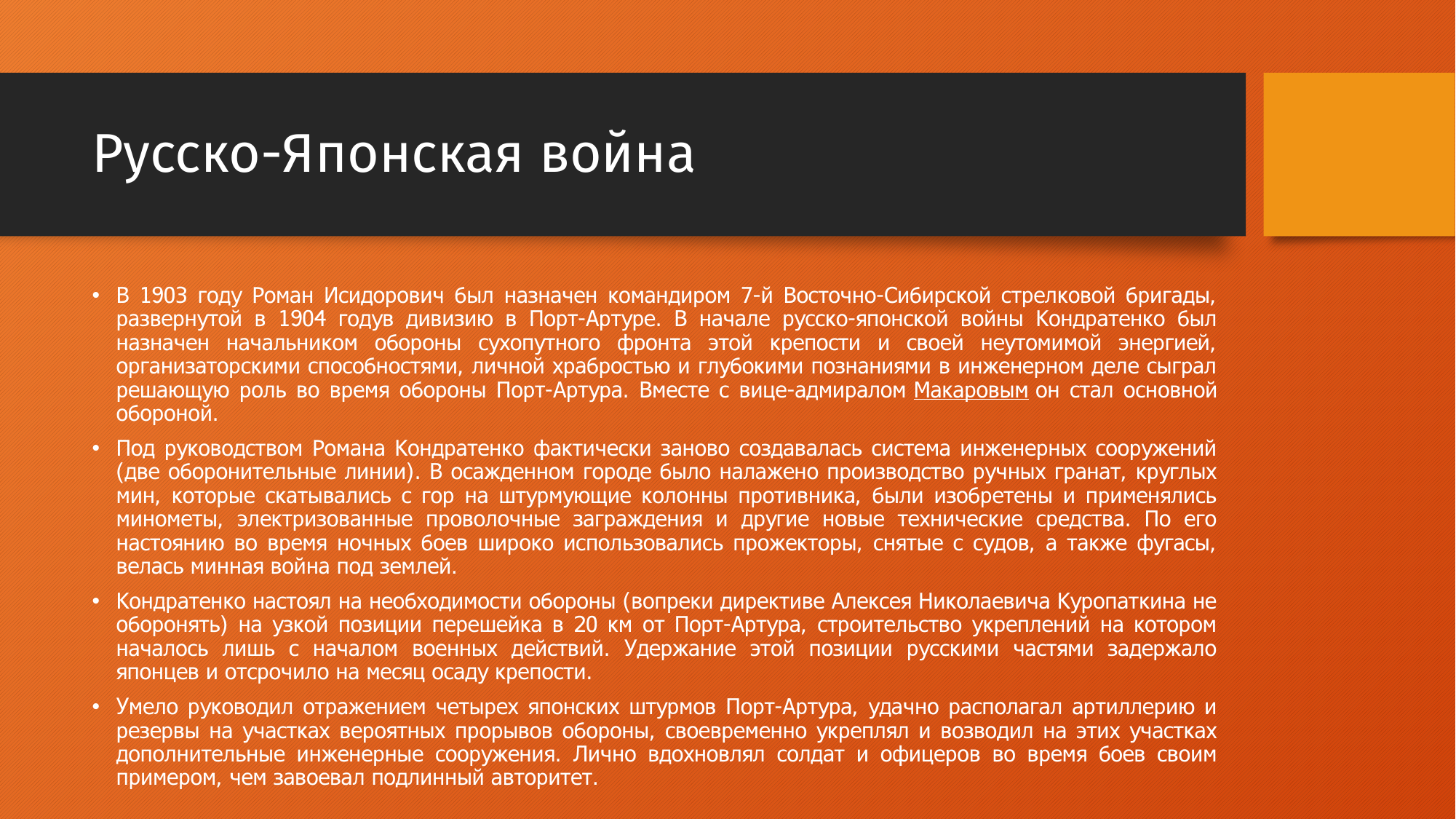

# Русско-Японская война
В 1903 году Роман Исидорович был назначен командиром 7-й Восточно-Сибирской стрелковой бригады, развернутой в 1904 годув дивизию в Порт-Артуре. В начале русско-японской войны Кондратенко был назначен начальником обороны сухопутного фронта этой крепости и своей неутомимой энергией, организаторскими способностями, личной храбростью и глубокими познаниями в инженерном деле сыграл решающую роль во время обороны Порт-Артура. Вместе с вице-адмиралом Макаровым он стал основной обороной.
Под руководством Романа Кондратенко фактически заново создавалась система инженерных сооружений (две оборонительные линии). В осажденном городе было налажено производство ручных гранат, круглых мин, которые скатывались с гор на штурмующие колонны противника, были изобретены и применялись минометы, электризованные проволочные заграждения и другие новые технические средства. По его настоянию во время ночных боев широко использовались прожекторы, снятые с судов, а также фугасы, велась минная война под землей.
Кондратенко настоял на необходимости обороны (вопреки директиве Алексея Николаевича Куропаткина не оборонять) на узкой позиции перешейка в 20 км от Порт-Артура, строительство укреплений на котором началось лишь с началом военных действий. Удержание этой позиции русскими частями задержало японцев и отсрочило на месяц осаду крепости.
Умело руководил отражением четырех японских штурмов Порт-Артура, удачно располагал артиллерию и резервы на участках вероятных прорывов обороны, своевременно укреплял и возводил на этих участках дополнительные инженерные сооружения. Лично вдохновлял солдат и офицеров во время боев своим примером, чем завоевал подлинный авторитет.